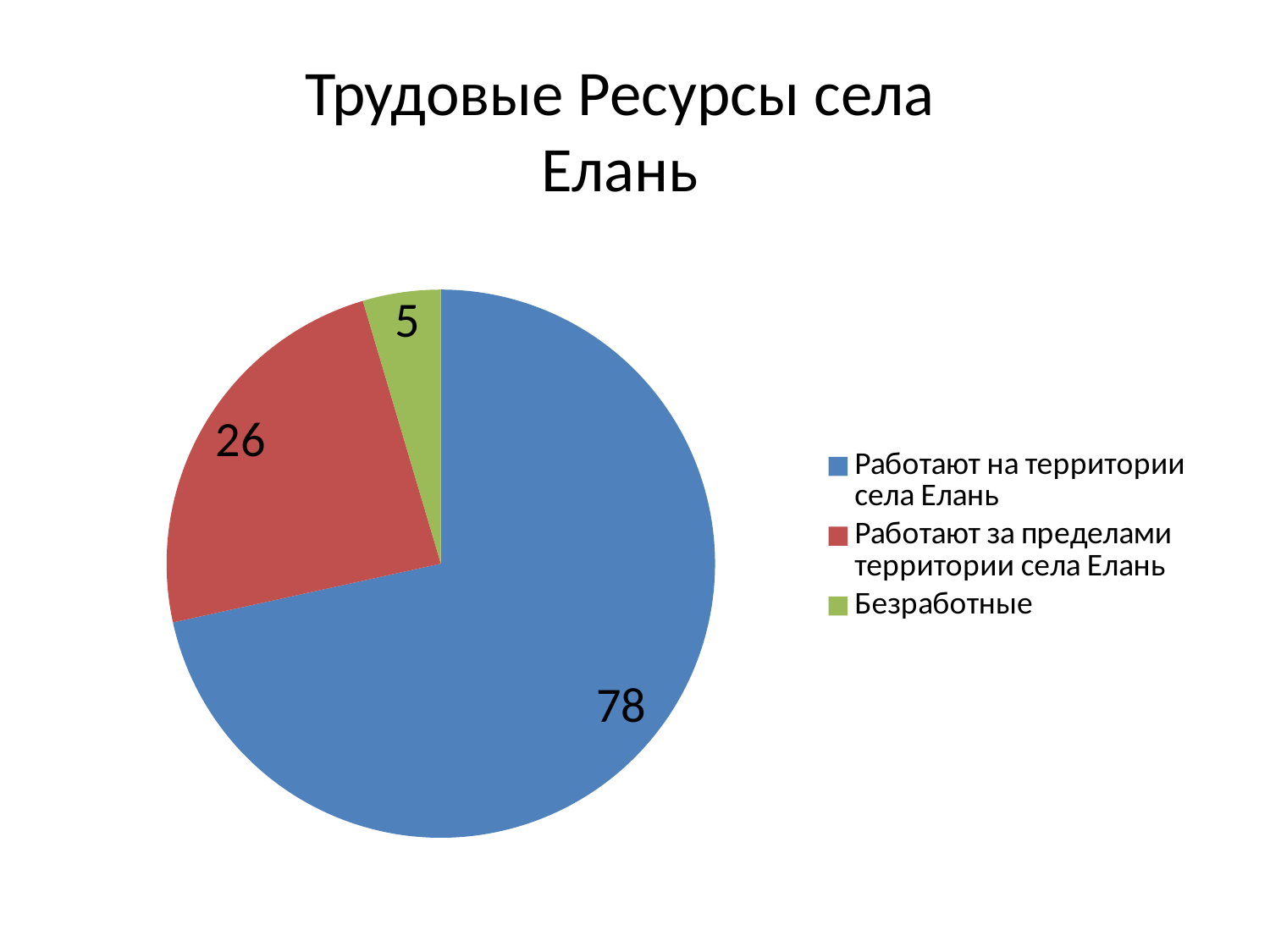

Трудовые Ресурсы села Елань

### Chart

| Category | Столбец1 |
|---|---|
| Работают на территории села Елань | 78.0 |
| Работают за пределами территории села Елань | 26.0 |
| Безработные | 5.0 |